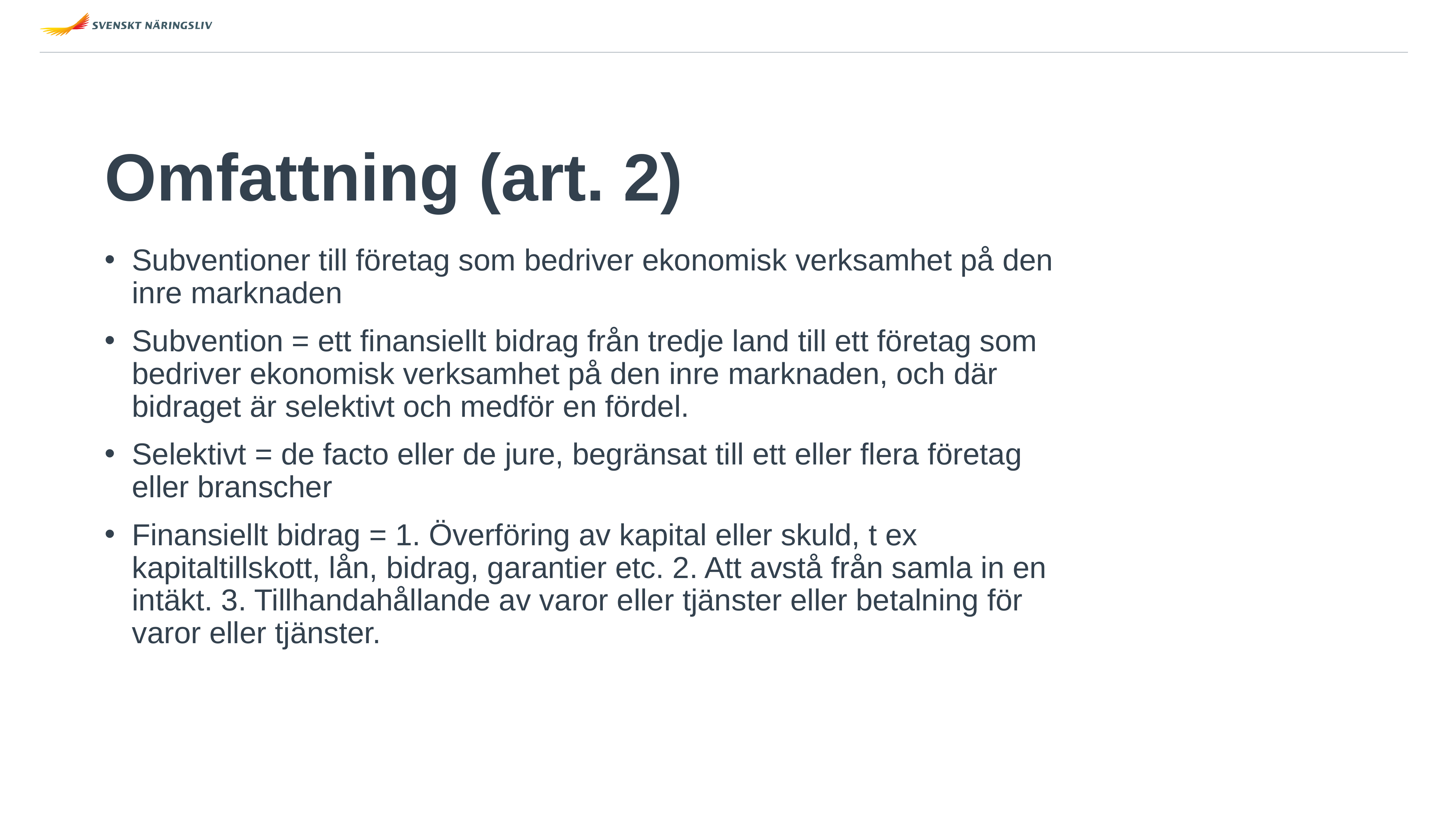

# Omfattning (art. 2)
Subventioner till företag som bedriver ekonomisk verksamhet på den inre marknaden
Subvention = ett finansiellt bidrag från tredje land till ett företag som bedriver ekonomisk verksamhet på den inre marknaden, och där bidraget är selektivt och medför en fördel.
Selektivt = de facto eller de jure, begränsat till ett eller flera företag eller branscher
Finansiellt bidrag = 1. Överföring av kapital eller skuld, t ex kapitaltillskott, lån, bidrag, garantier etc. 2. Att avstå från samla in en intäkt. 3. Tillhandahållande av varor eller tjänster eller betalning för varor eller tjänster.